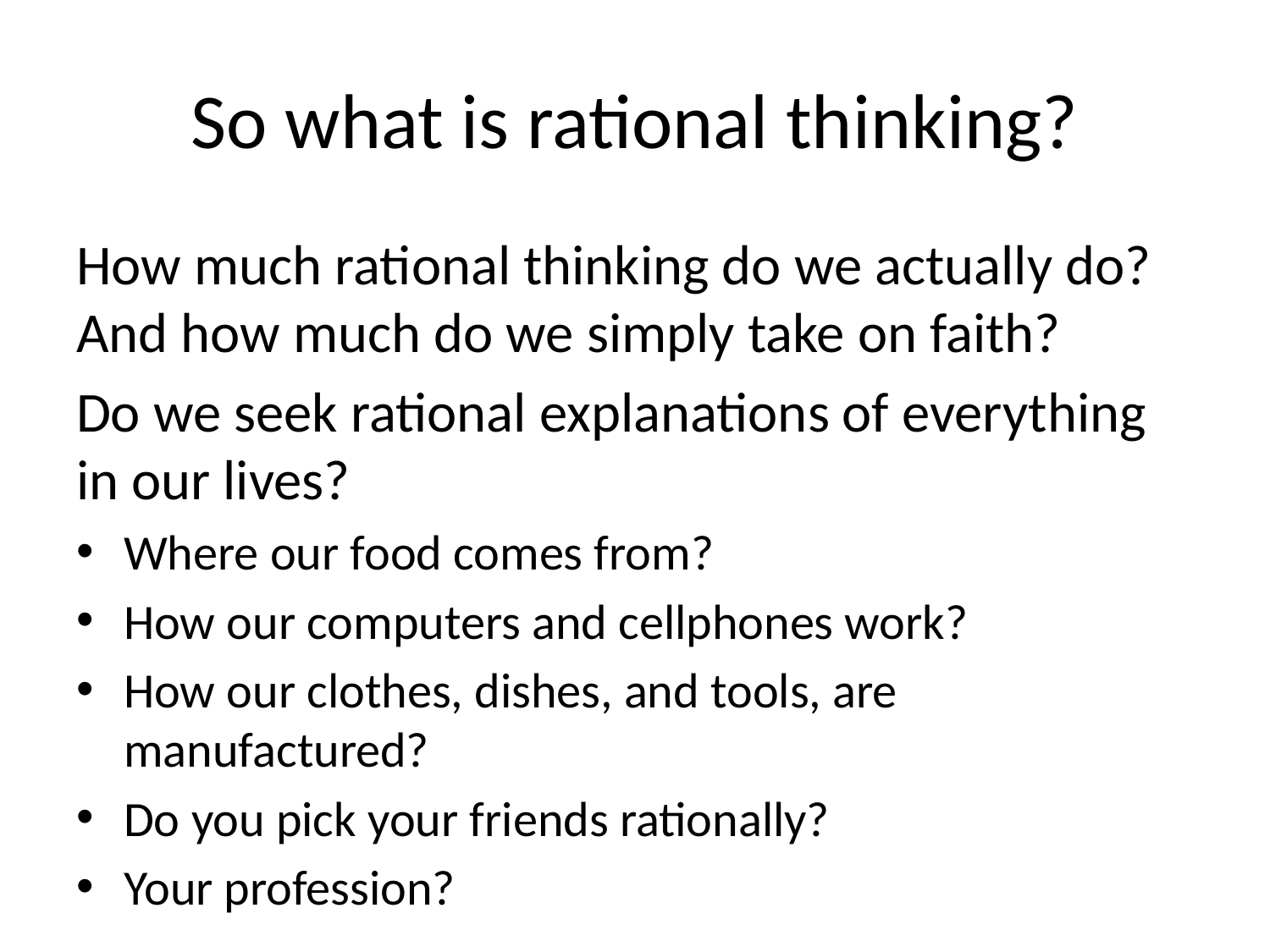

# So what is rational thinking?
How much rational thinking do we actually do?  And how much do we simply take on faith?
Do we seek rational explanations of everything in our lives?
Where our food comes from?
How our computers and cellphones work?
How our clothes, dishes, and tools, are manufactured?
Do you pick your friends rationally?
Your profession?